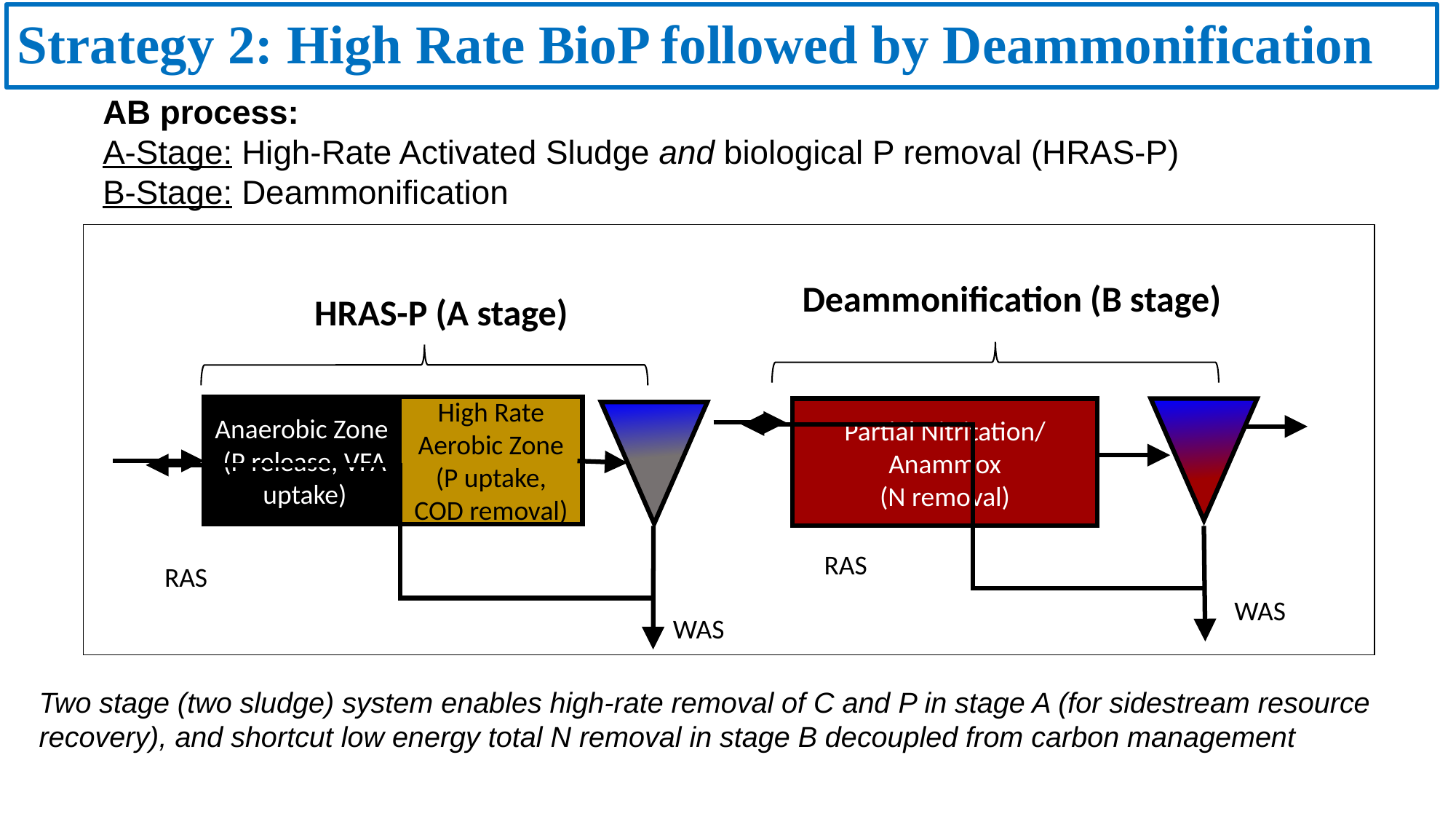

# Strategy 2: High Rate BioP followed by Deammonification
AB process:
A-Stage: High-Rate Activated Sludge and biological P removal (HRAS-P)
B-Stage: Deammonification

Deammonification (B stage)
HRAS-P (A stage)
Anaerobic Zone
(P release, VFA uptake)
High Rate Aerobic Zone
(P uptake, COD removal)
Partial Nitritation/ Anammox
(N removal)

RAS
RAS
WAS
WAS
Two stage (two sludge) system enables high-rate removal of C and P in stage A (for sidestream resource recovery), and shortcut low energy total N removal in stage B decoupled from carbon management